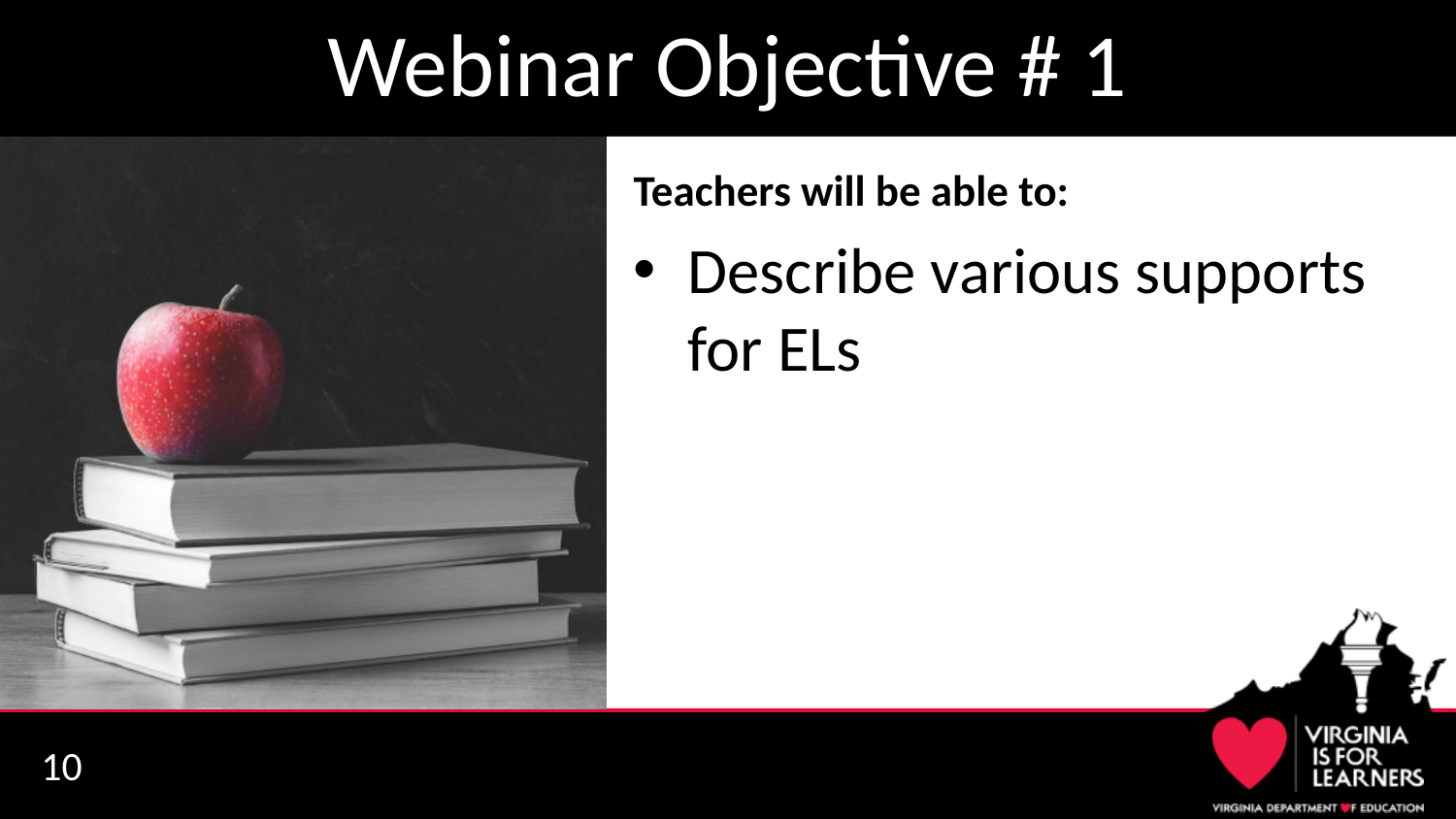

# Webinar Objective # 1
Teachers will be able to:
Describe various supports for ELs